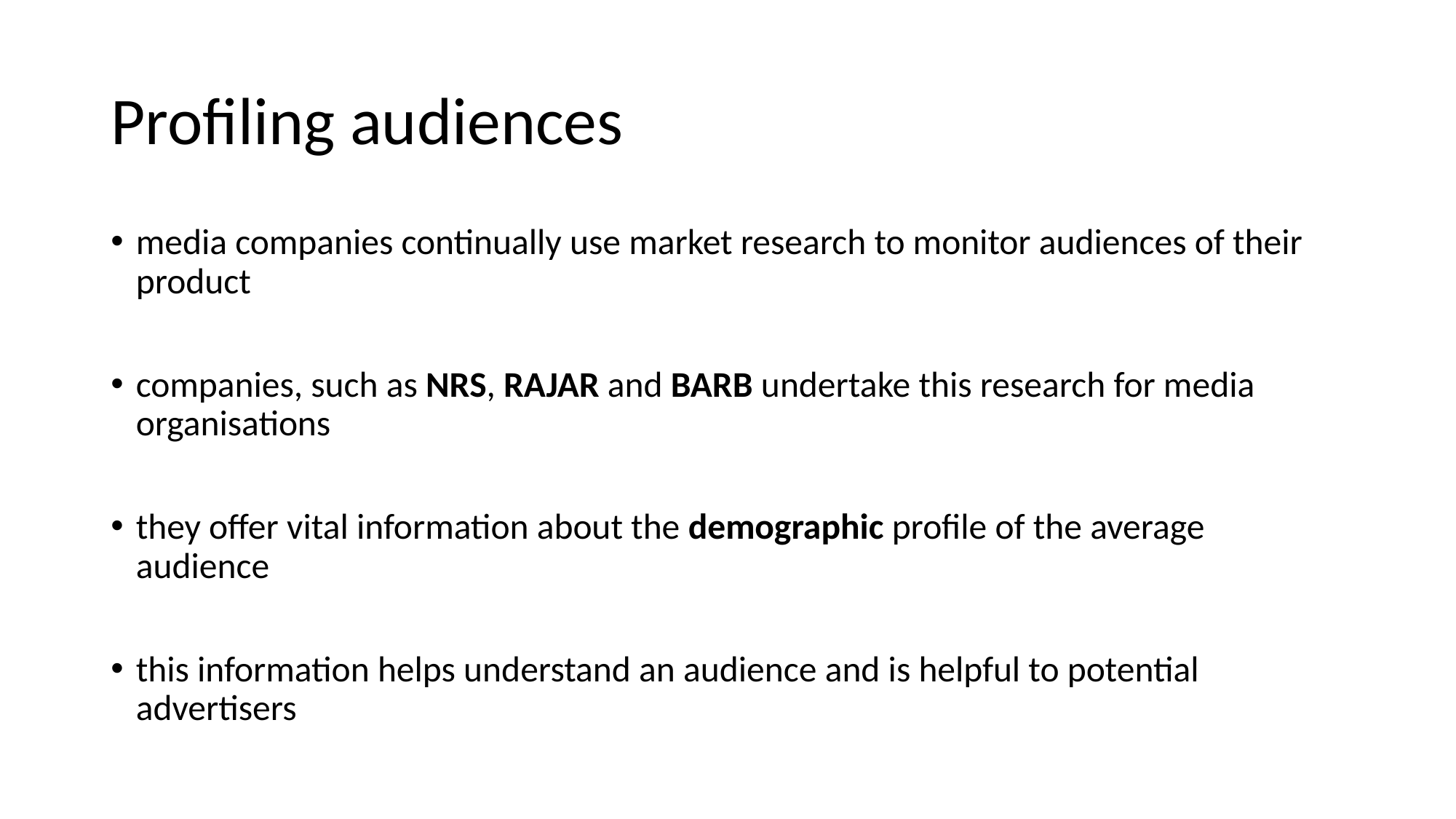

# Profiling audiences
media companies continually use market research to monitor audiences of their product

companies, such as NRS, RAJAR and BARB undertake this research for media organisations

they offer vital information about the demographic profile of the average audience

this information helps understand an audience and is helpful to potential advertisers